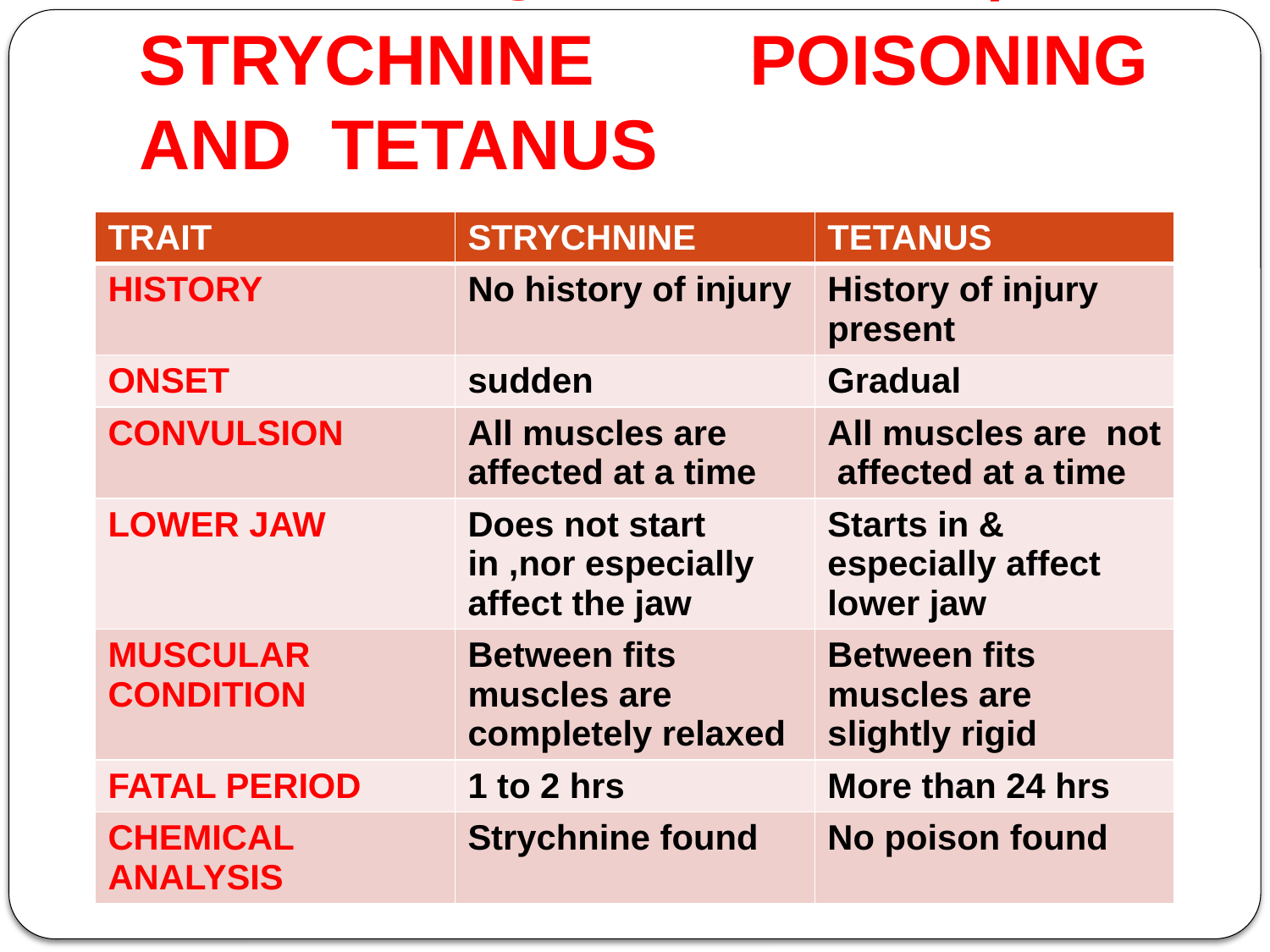

# DIFFERENCE   B/W  STRYCHNINE       POISONING   AND  TETANUS
| TRAIT | STRYCHNINE | TETANUS |
| --- | --- | --- |
| HISTORY | No history of injury | History of injury present |
| ONSET | sudden | Gradual |
| CONVULSION | All muscles are affected at a time | All muscles are not affected at a time |
| LOWER JAW | Does not start in ,nor especially affect the jaw | Starts in & especially affect lower jaw |
| MUSCULAR CONDITION | Between fits muscles are completely relaxed | Between fits muscles are slightly rigid |
| FATAL PERIOD | 1 to 2 hrs | More than 24 hrs |
| CHEMICAL ANALYSIS | Strychnine found | No poison found |